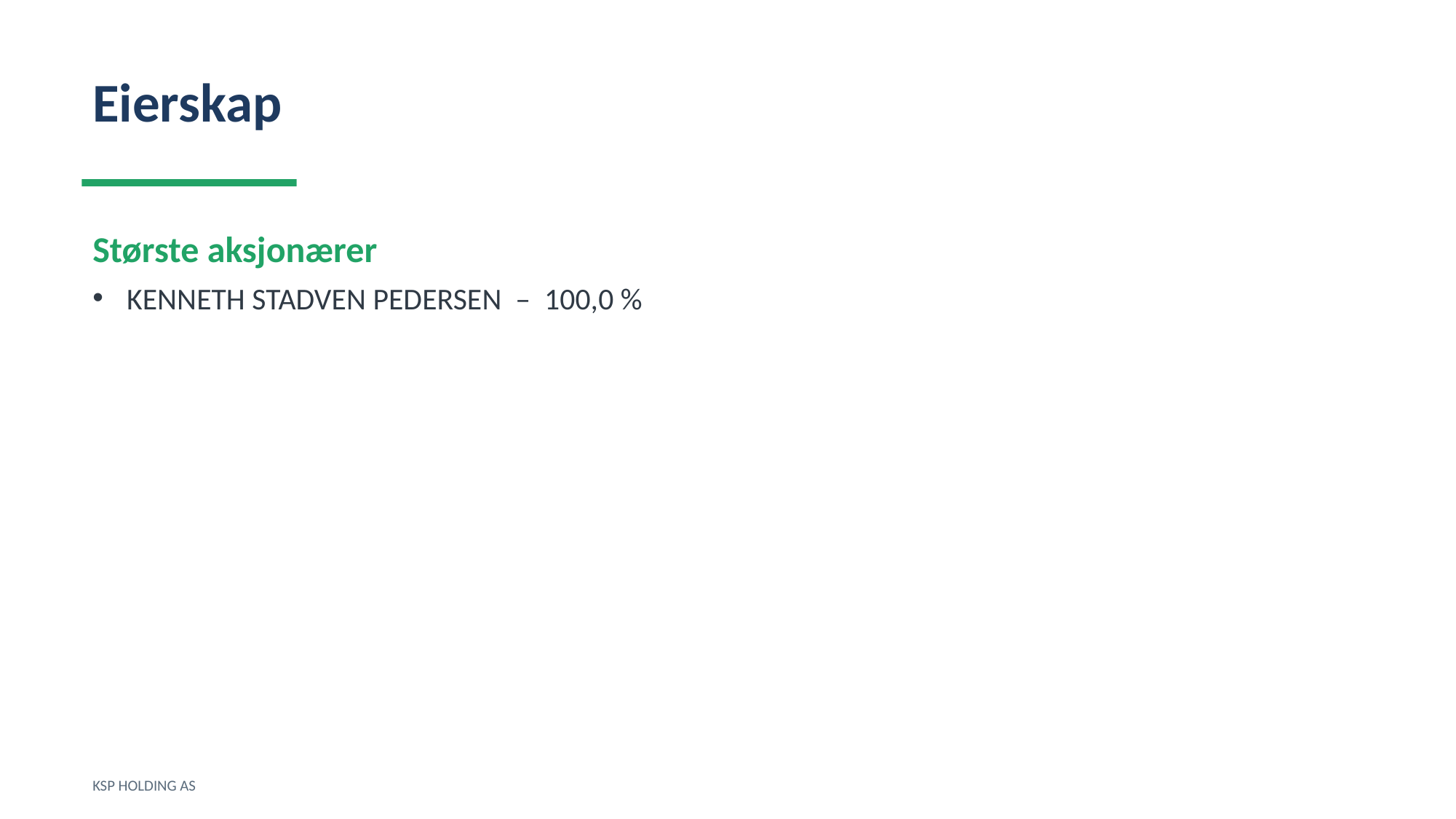

Eierskap

Største aksjonærer
KENNETH STADVEN PEDERSEN  –  100,0 %
KSP HOLDING AS